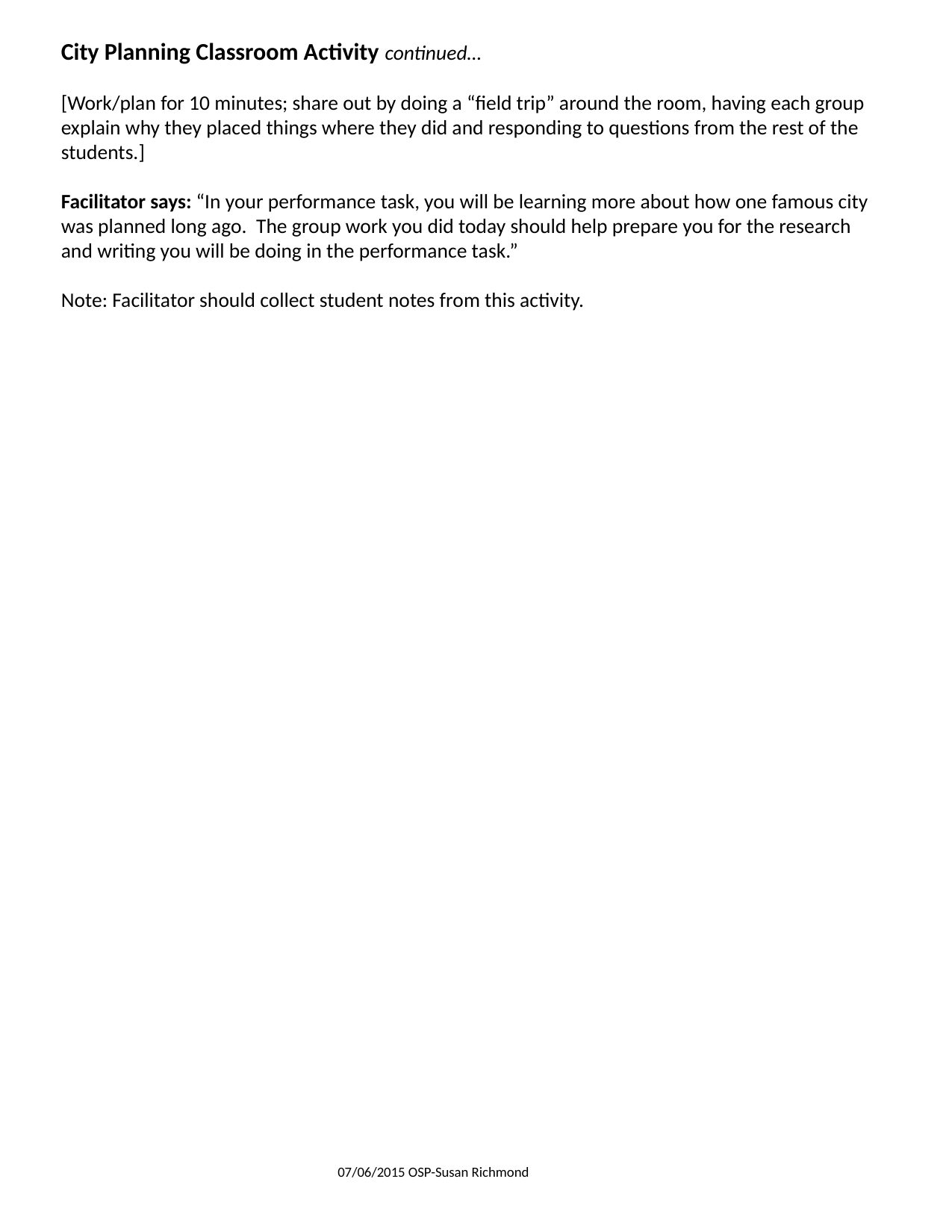

City Planning Classroom Activity continued…

[Work/plan for 10 minutes; share out by doing a “field trip” around the room, having each group explain why they placed things where they did and responding to questions from the rest of the students.]

Facilitator says: “In your performance task, you will be learning more about how one famous city was planned long ago.  The group work you did today should help prepare you for the research and writing you will be doing in the performance task.”

Note: Facilitator should collect student notes from this activity.